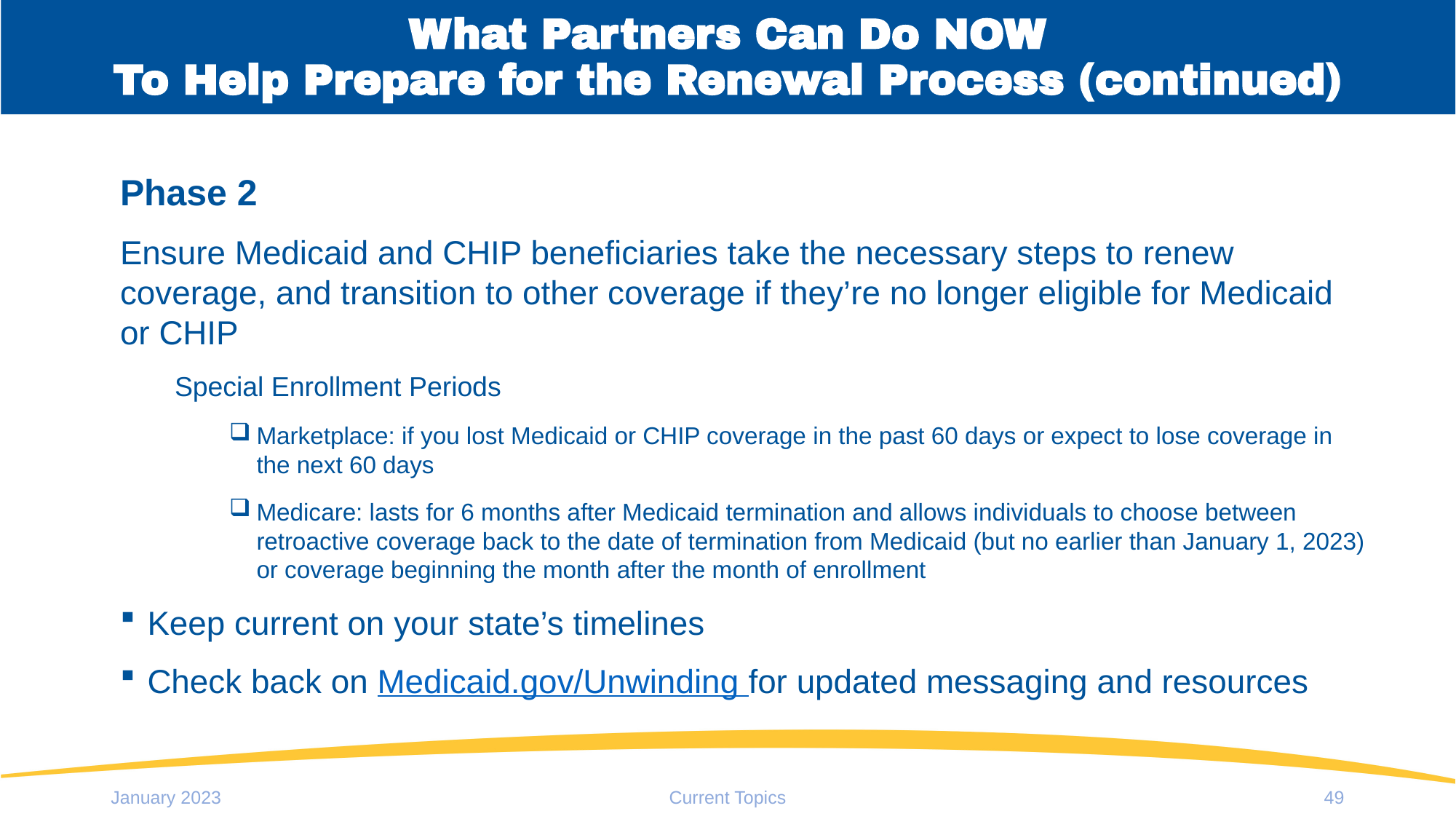

# What Partners Can Do NOW To Help Prepare for the Renewal Process (continued)
Phase 2
Ensure Medicaid and CHIP beneficiaries take the necessary steps to renew coverage, and transition to other coverage if they’re no longer eligible for Medicaid or CHIP
Special Enrollment Periods
Marketplace: if you lost Medicaid or CHIP coverage in the past 60 days or expect to lose coverage in the next 60 days
Medicare: lasts for 6 months after Medicaid termination and allows individuals to choose between retroactive coverage back to the date of termination from Medicaid (but no earlier than January 1, 2023) or coverage beginning the month after the month of enrollment
Keep current on your state’s timelines
Check back on Medicaid.gov/Unwinding for updated messaging and resources

January 2023
Current Topics
49